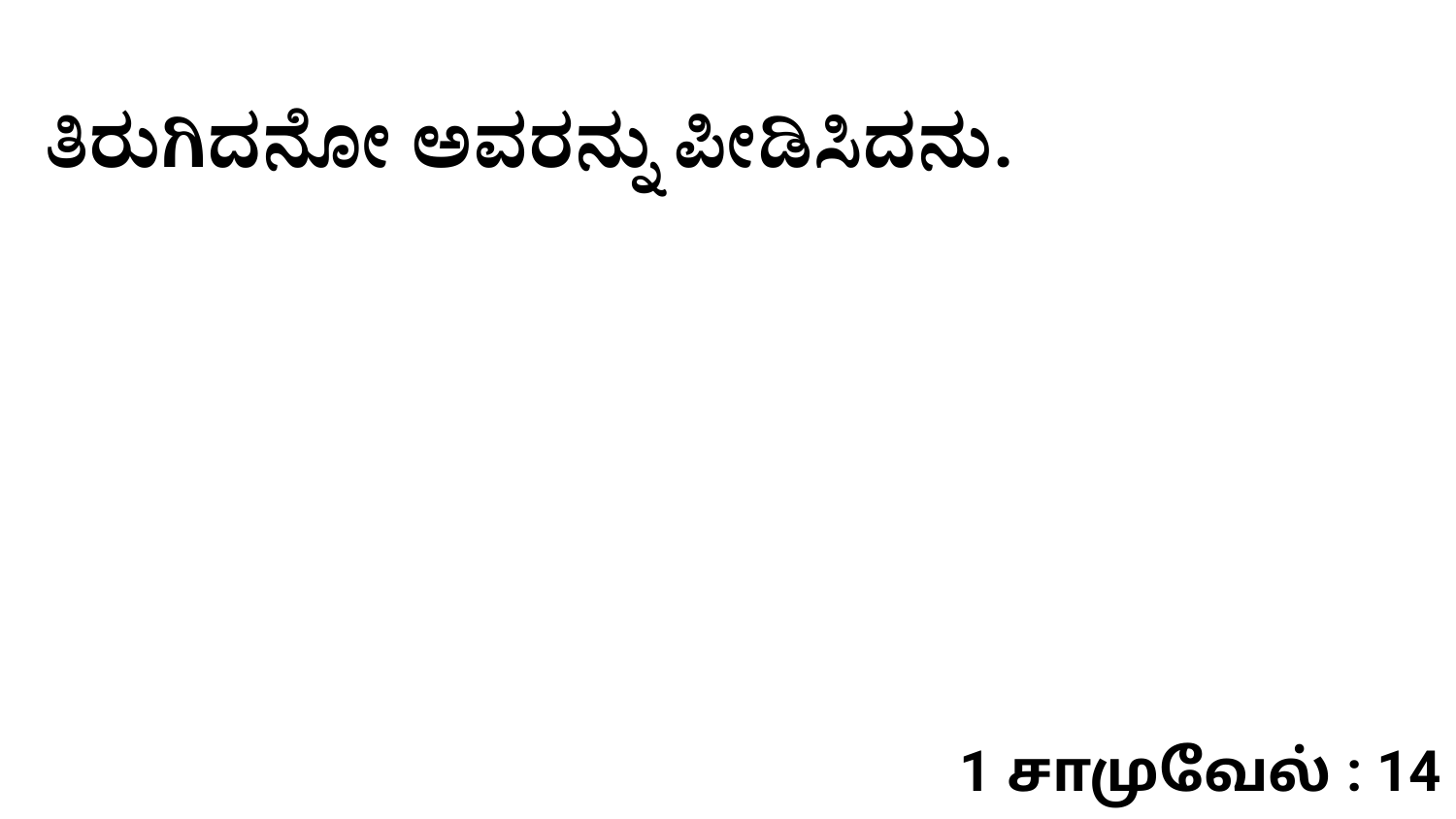

ತಿರುಗಿದನೋ ಅವರನ್ನು ಪೀಡಿಸಿದನು.
1 சாமுவேல் : 14